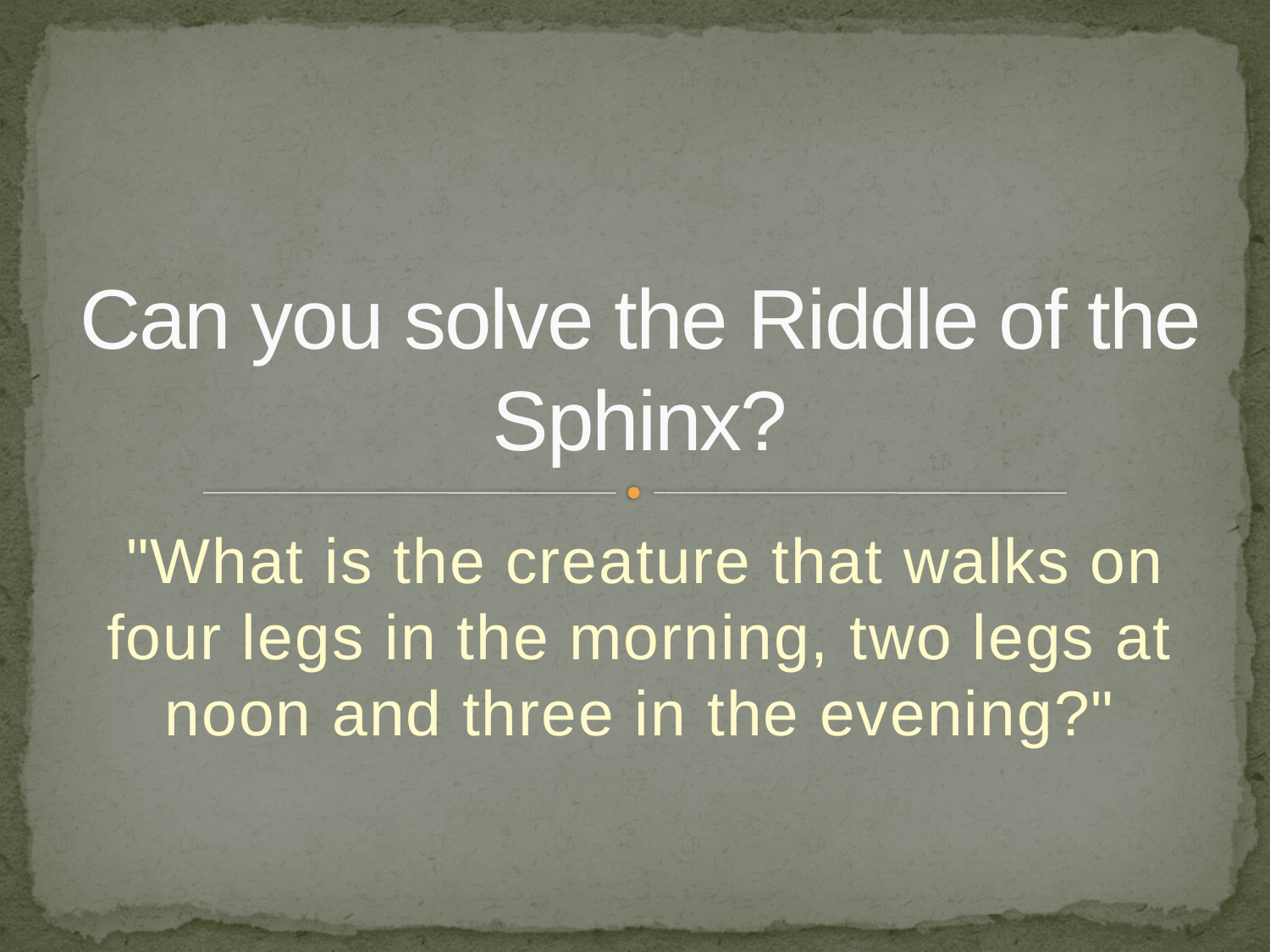

# Can you solve the Riddle of the Sphinx?
 "What is the creature that walks on four legs in the morning, two legs at noon and three in the evening?"